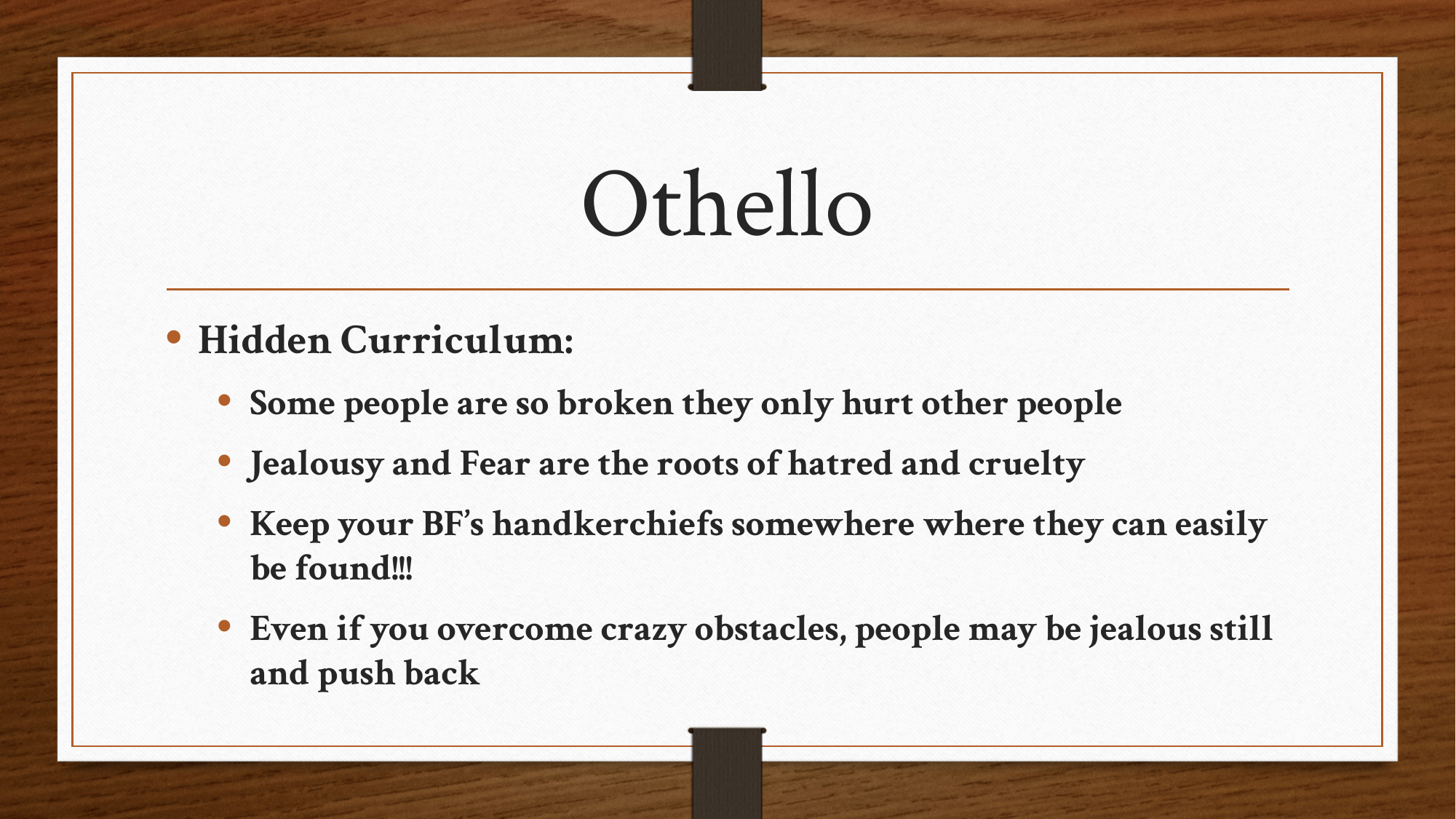

# Othello
Hidden Curriculum:
Some people are so broken they only hurt other people
Jealousy and Fear are the roots of hatred and cruelty
Keep your BF’s handkerchiefs somewhere where they can easily be found!!!
Even if you overcome crazy obstacles, people may be jealous still and push back